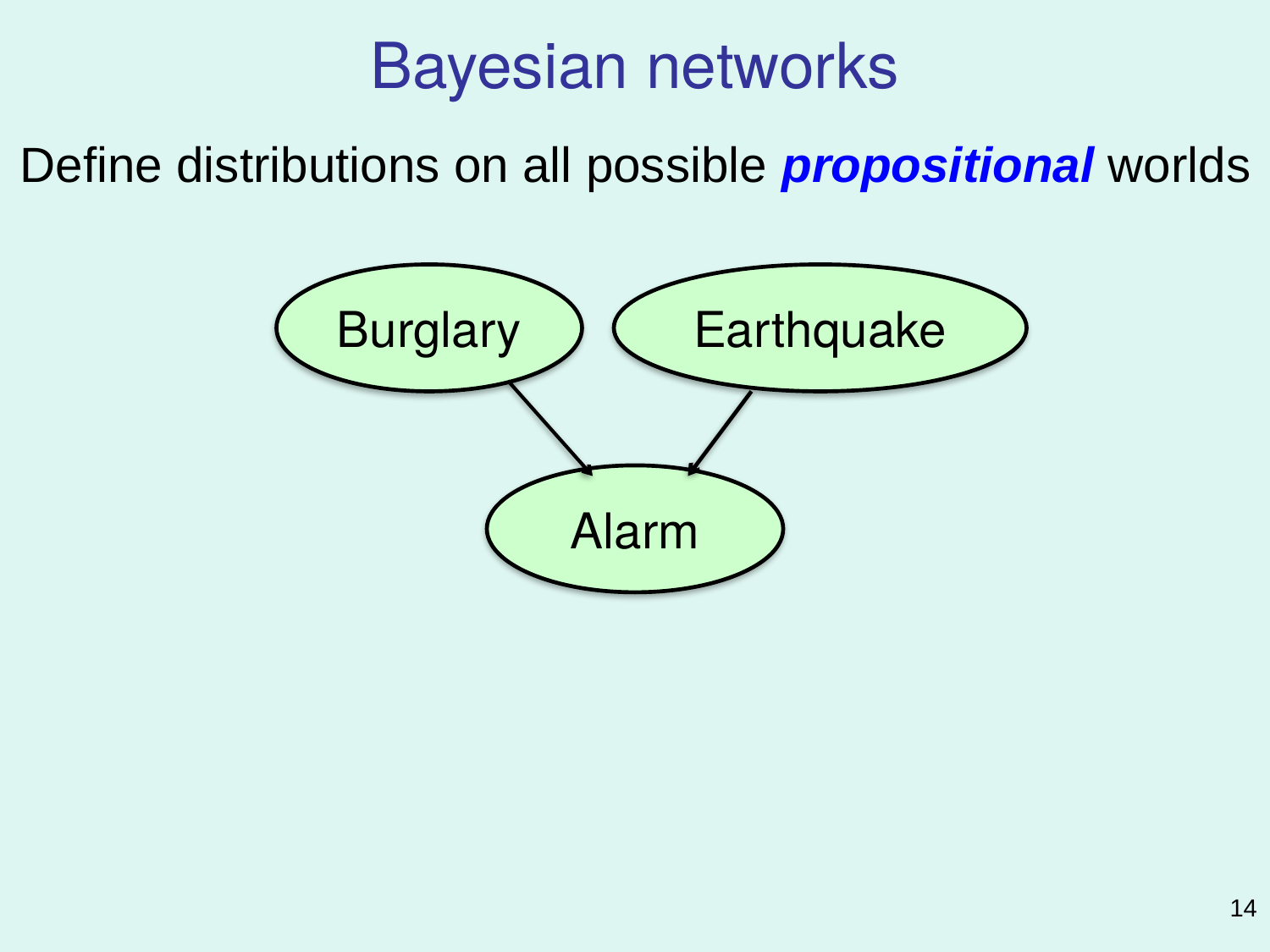

# Bayesian networks
Define distributions on all possible propositional worlds
Burglary
Earthquake
Alarm
14